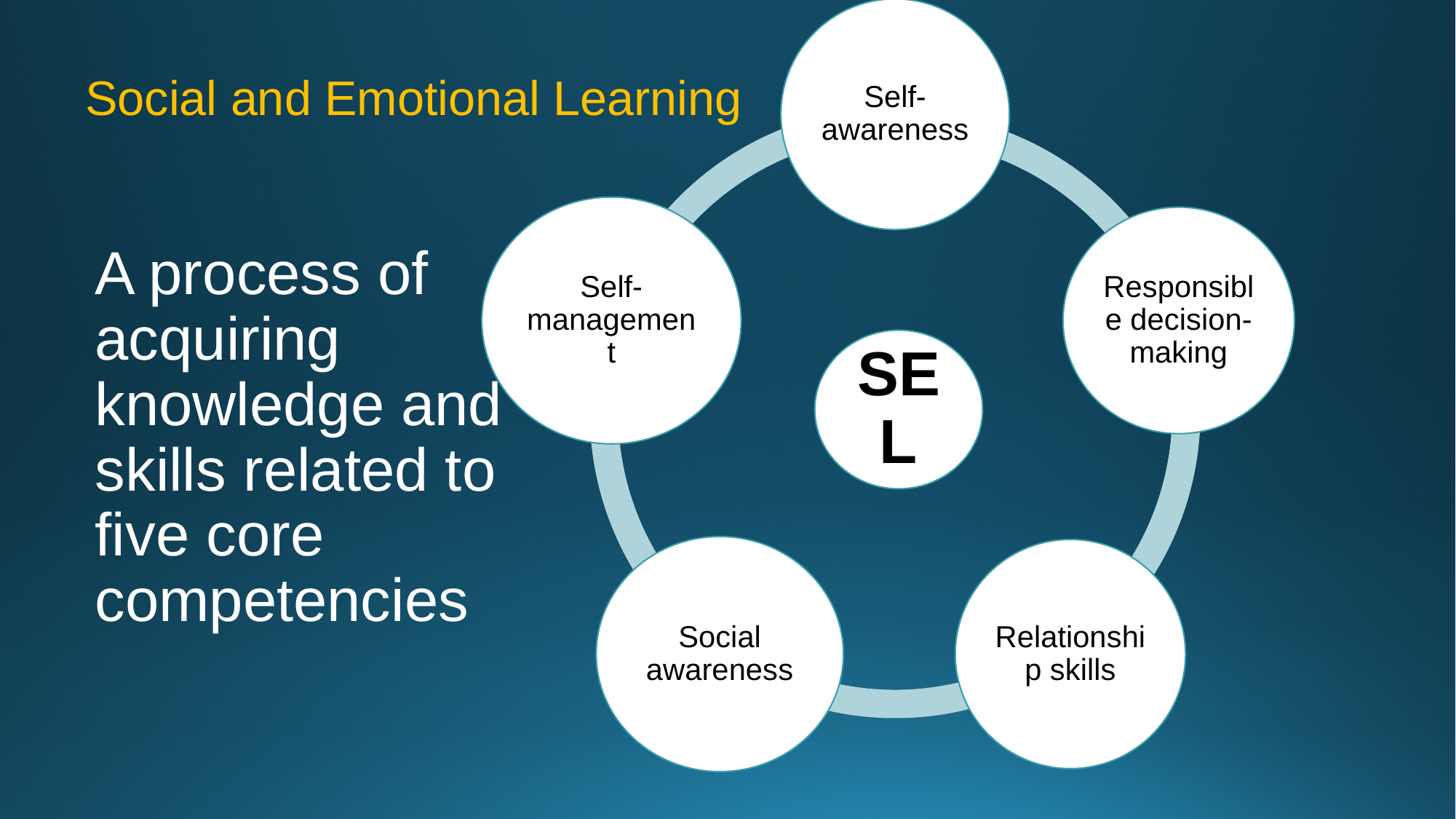

SEL
Self-awareness
Responsible decision-making
Relationship skills
Social awareness
Self-management
# Social and Emotional Learning
A process of acquiring knowledge and skills related to five core competencies